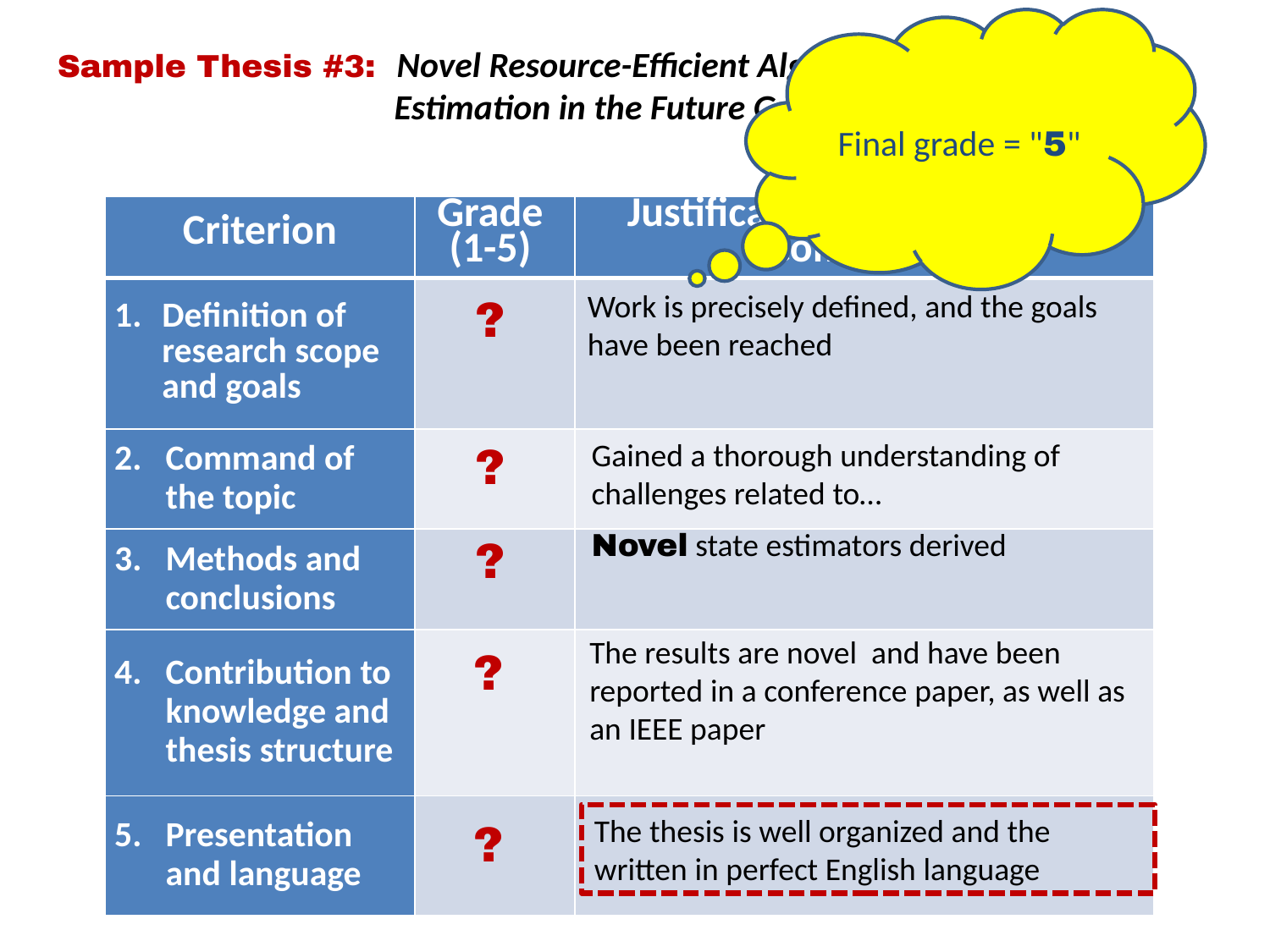

Final grade = "5"
Sample Thesis #3:  Novel Resource-Efficient Algorithms for State Estimation in the Future Grid
| Criterion | Grade (1-5) | Justification for the grade / comments |
| --- | --- | --- |
| Definition of research scope and goals |  |  |
| Command of the topic |  |  |
| Methods and conclusions |  |  |
| Contribution to knowledge and thesis structure |  |  |
| Presentation and language |  |  |
Work is precisely defined, and the goals have been reached
?
?
Gained a thorough understanding of challenges related to…
Novel state estimators derived
?
The results are novel  and have been reported in a conference paper, as well as an IEEE paper
?
The thesis is well organized and the written in perfect English language
?